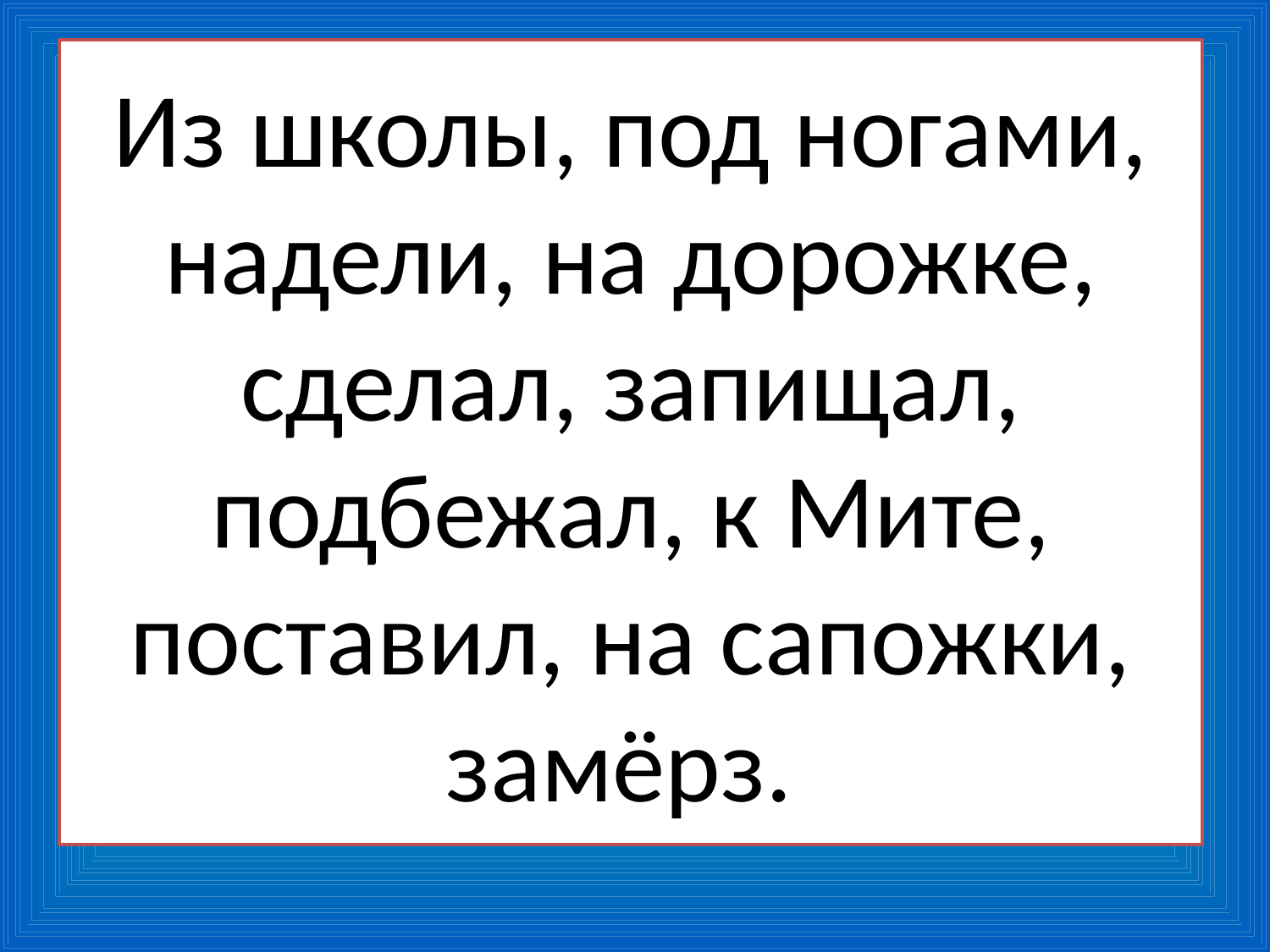

# (Из)школы, (под)ногами, (на)дели, (на)дорожке, (с)делал, (за)пищал, (под)бежал, (к)Мите, (по)ставил, (на)сапожки, (за)мёрз.
Из школы, под ногами, надели, на дорожке, сделал, запищал, подбежал, к Мите, поставил, на сапожки, замёрз.